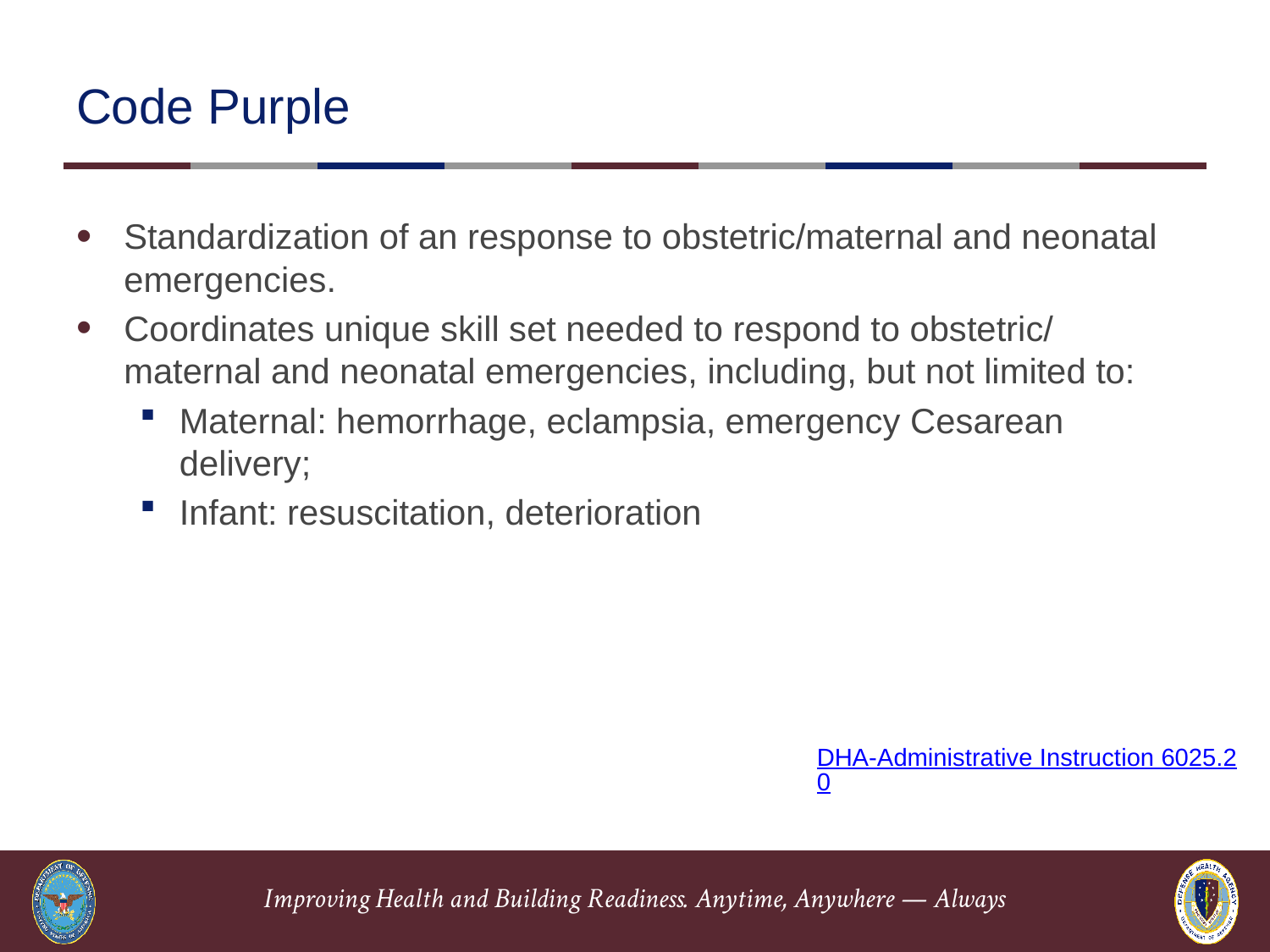

# Code Purple
Standardization of an response to obstetric/maternal and neonatal emergencies.
Coordinates unique skill set needed to respond to obstetric/ maternal and neonatal emergencies, including, but not limited to:
Maternal: hemorrhage, eclampsia, emergency Cesarean delivery;
Infant: resuscitation, deterioration
 DHA-Administrative Instruction 6025.20